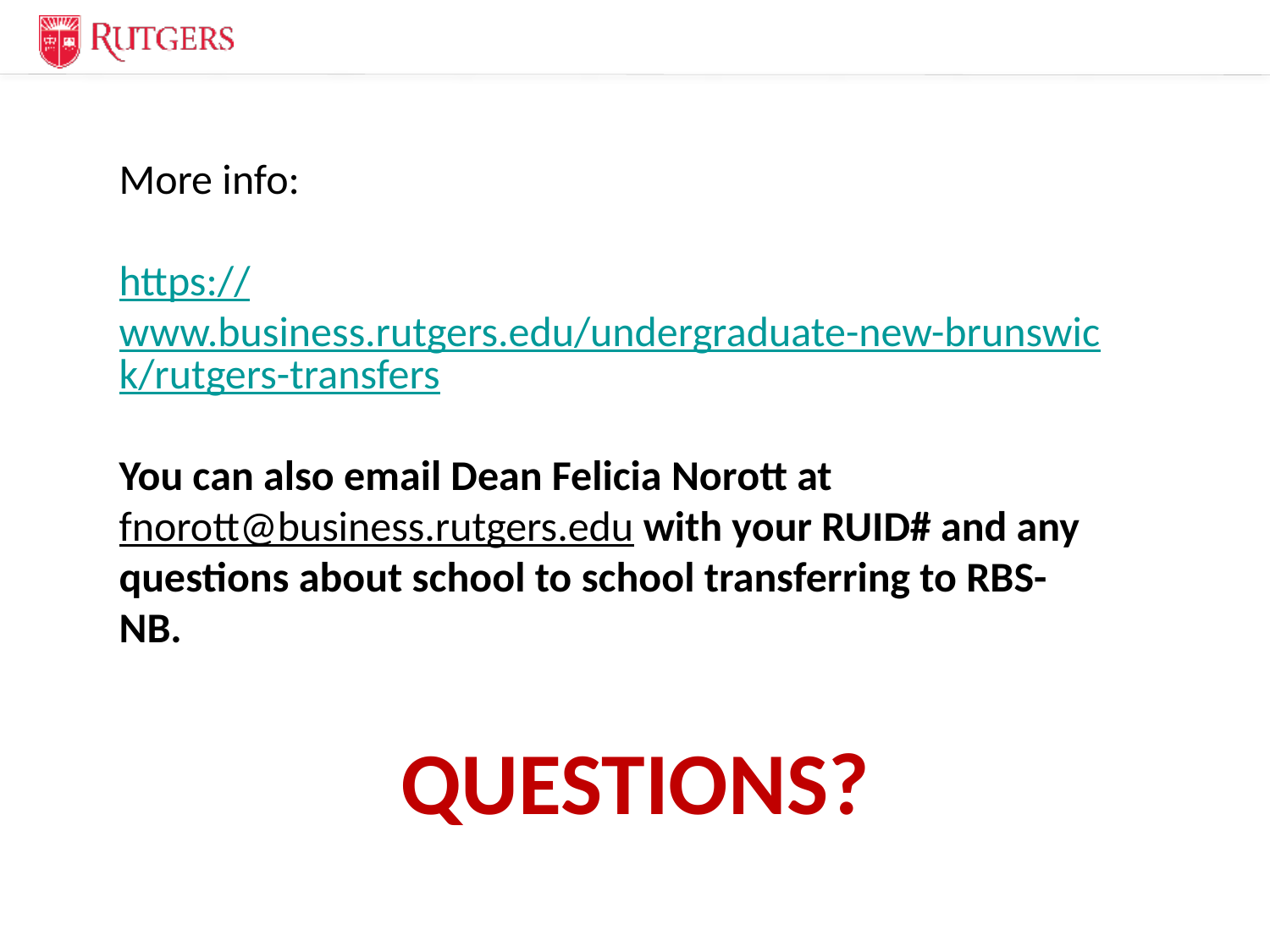

More info:

https://www.business.rutgers.edu/undergraduate-new-brunswick/rutgers-transfers

You can also email Dean Felicia Norott at fnorott@business.rutgers.edu with your RUID# and any questions about school to school transferring to RBS-NB.

QUESTIONS?